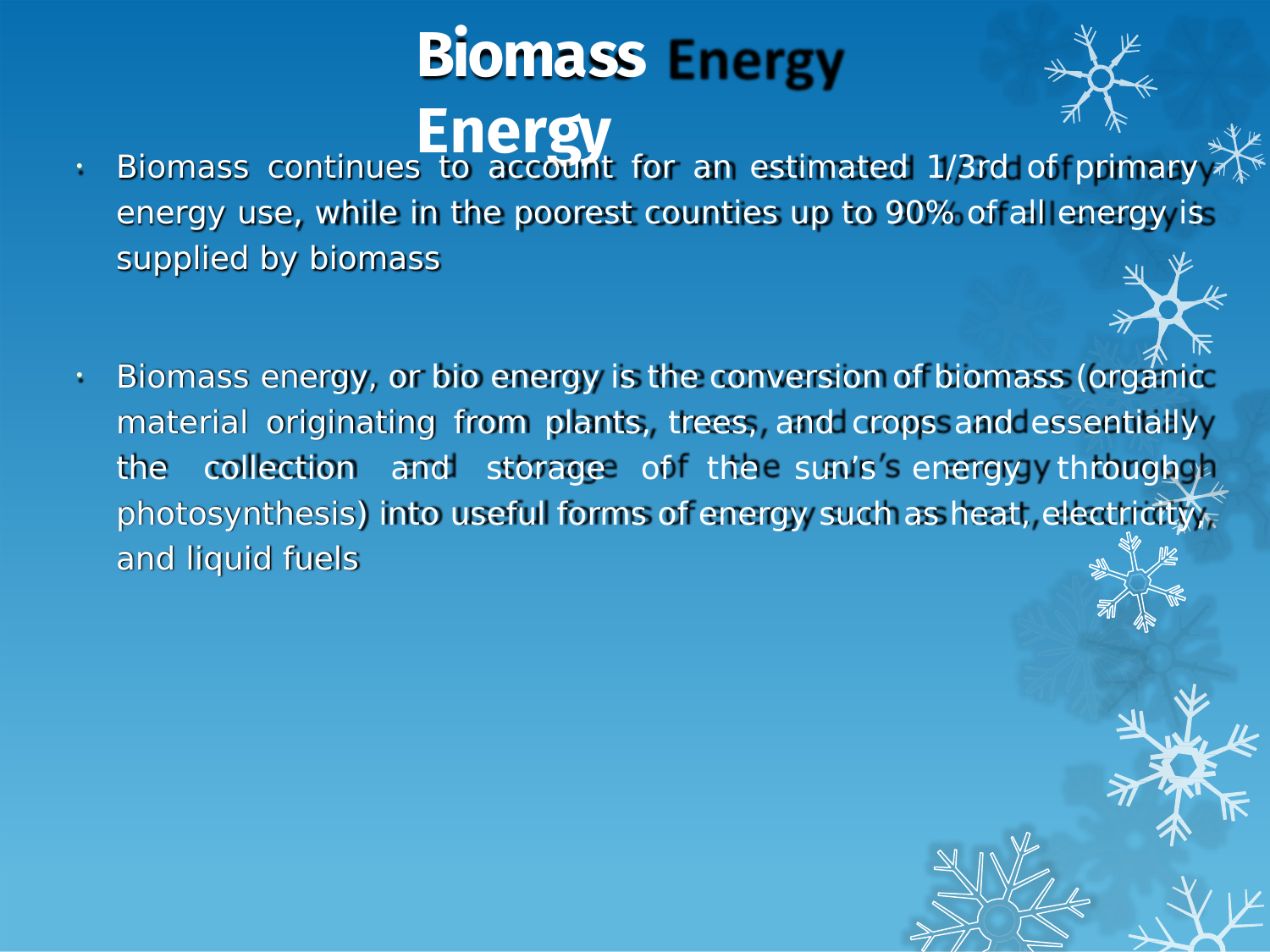

# Biomass	Energy

Biomass continues to account for an estimated 1/3rd of primary  energy use, while in the poorest counties up to 90% of all energy is  supplied by biomass

Biomass energy, or bio energy is the conversion of biomass (organic  material originating from plants, trees, and crops and essentially  the collection and storage of the sun’s energy through  photosynthesis) into useful forms of energy such as heat, electricity,  and liquid fuels